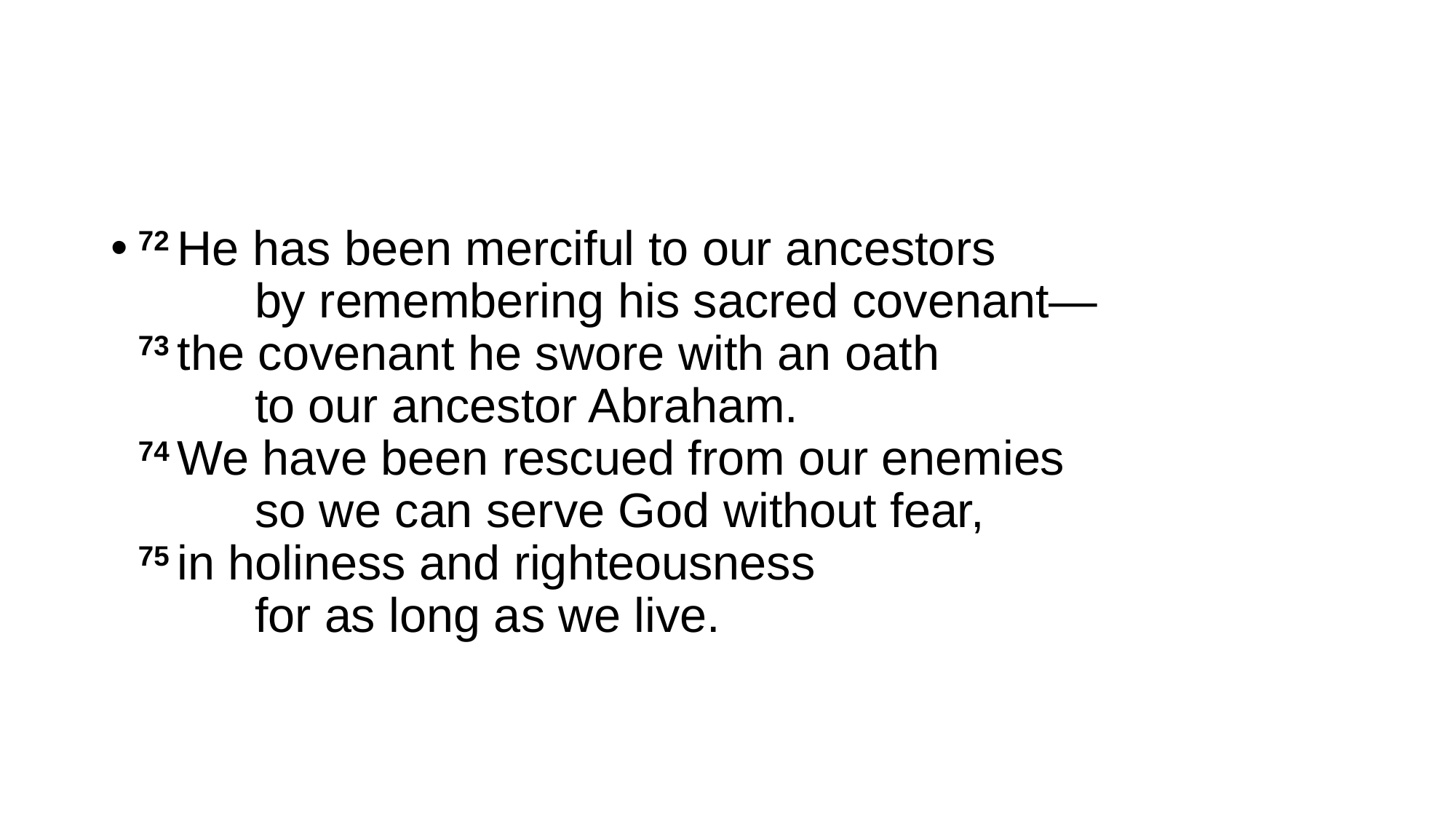

#
72 He has been merciful to our ancestors
    by remembering his sacred covenant—
73 the covenant he swore with an oath
    to our ancestor Abraham.
74 We have been rescued from our enemies
    so we can serve God without fear,
75 in holiness and righteousness
    for as long as we live.